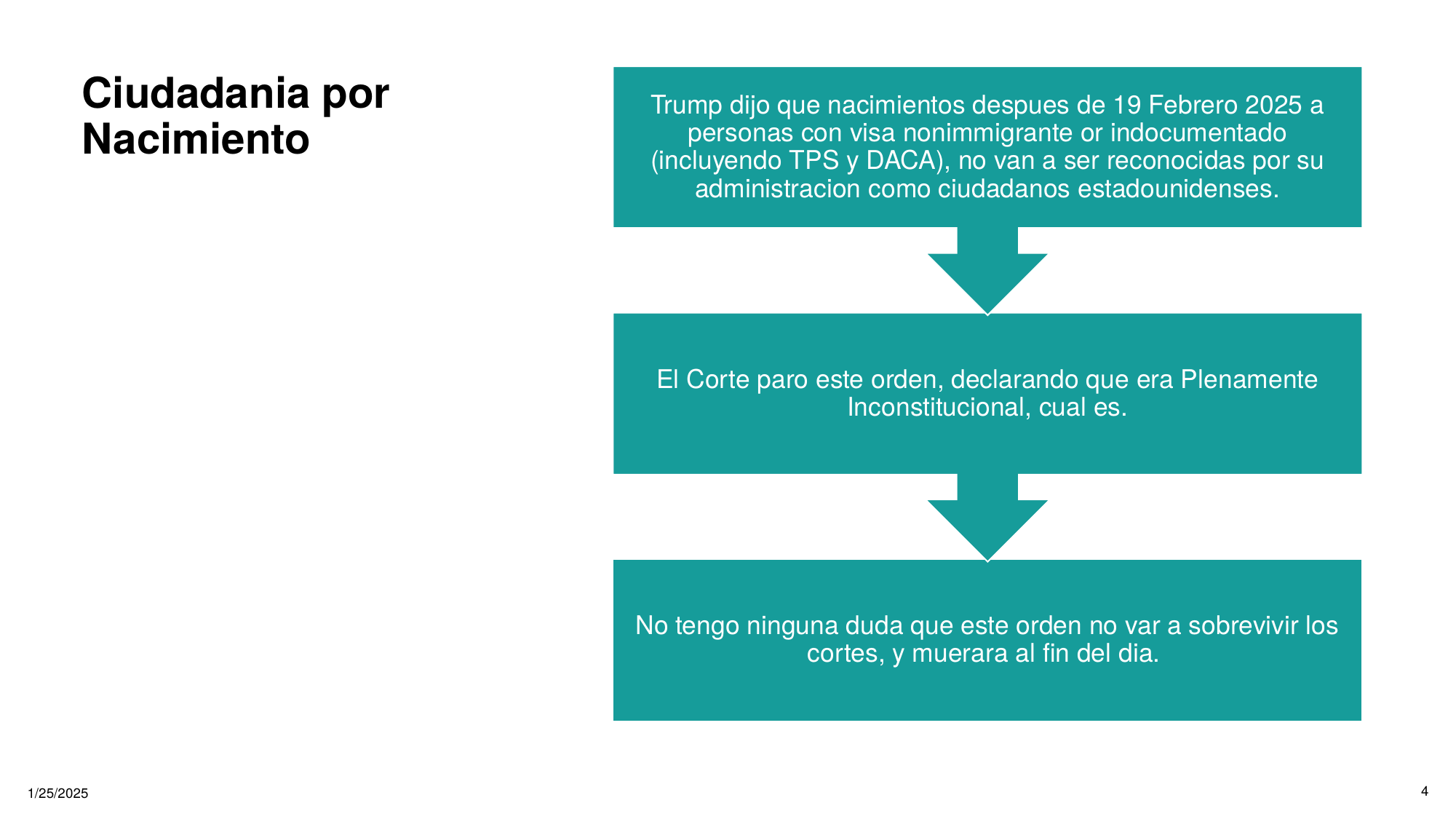

# Ciudadania por Nacimiento
No tengo ninguna duda que este orden no var a sobrevivir los cortes, y muerara al fin del dia.
El Corte paro este orden, declarando que era Plenamente Inconstitucional, cual es.
Trump dijo que nacimientos despues de 19 Febrero 2025 a personas con visa nonimmigrante or indocumentado (incluyendo TPS y DACA), no van a ser reconocidas por su administracion como ciudadanos estadounidenses.

1/25/2025

4